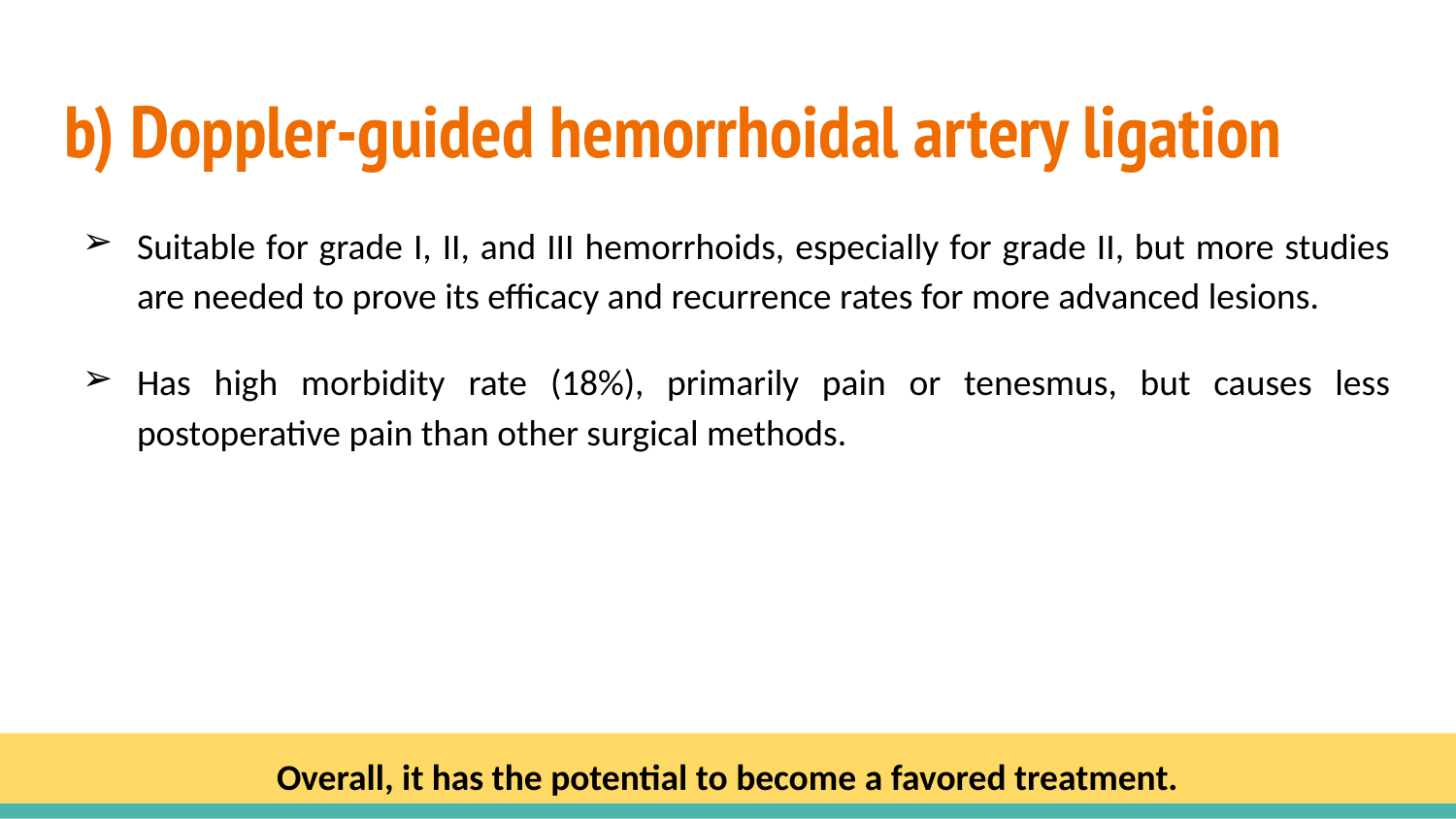

# b) Doppler-guided hemorrhoidal artery ligation
Suitable for grade I, II, and III hemorrhoids, especially for grade II, but more studies are needed to prove its efficacy and recurrence rates for more advanced lesions.
Has high morbidity rate (18%), primarily pain or tenesmus, but causes less postoperative pain than other surgical methods.

Overall, it has the potential to become a favored treatment.